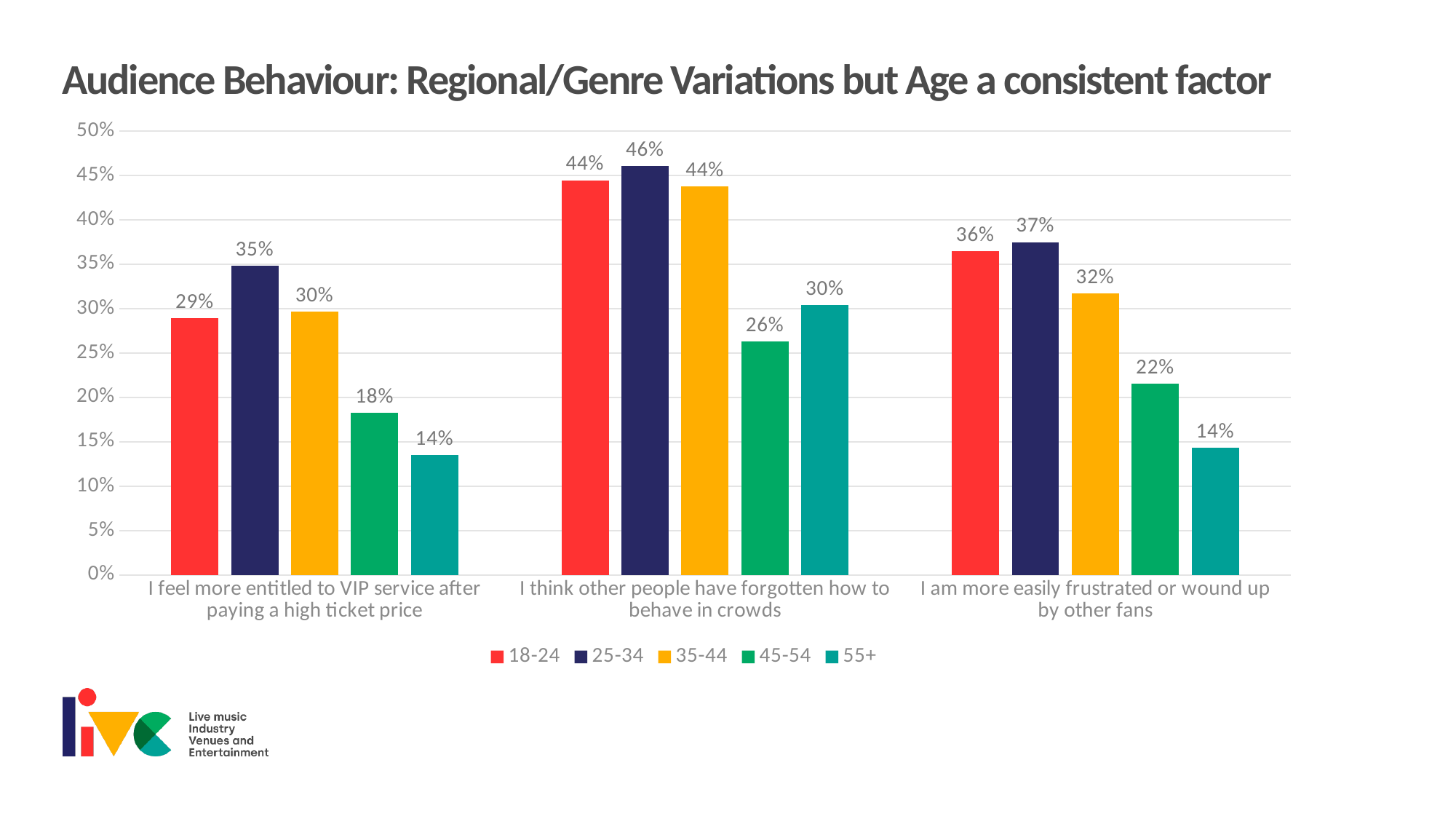

Audience Behaviour: Regional/Genre Variations but Age a consistent factor

### Chart

| Category | 18-24 | 25-34 | 35-44 | 45-54 | 55+ |
|---|---|---|---|---|---|
| I feel more entitled to VIP service after paying a high ticket price | 0.2893968568609831 | 0.3482493113832351 | 0.29661635290478705 | 0.18279123821403243 | 0.13510566989085693 |
| I think other people have forgotten how to behave in crowds | 0.444692236311202 | 0.46047034108912965 | 0.4378653173854044 | 0.26297295495728573 | 0.30402877176096277 |
| I am more easily frustrated or wound up by other fans | 0.36489225660356667 | 0.37490162983370084 | 0.3168464116866856 | 0.2152526184761283 | 0.14344737158565563 |